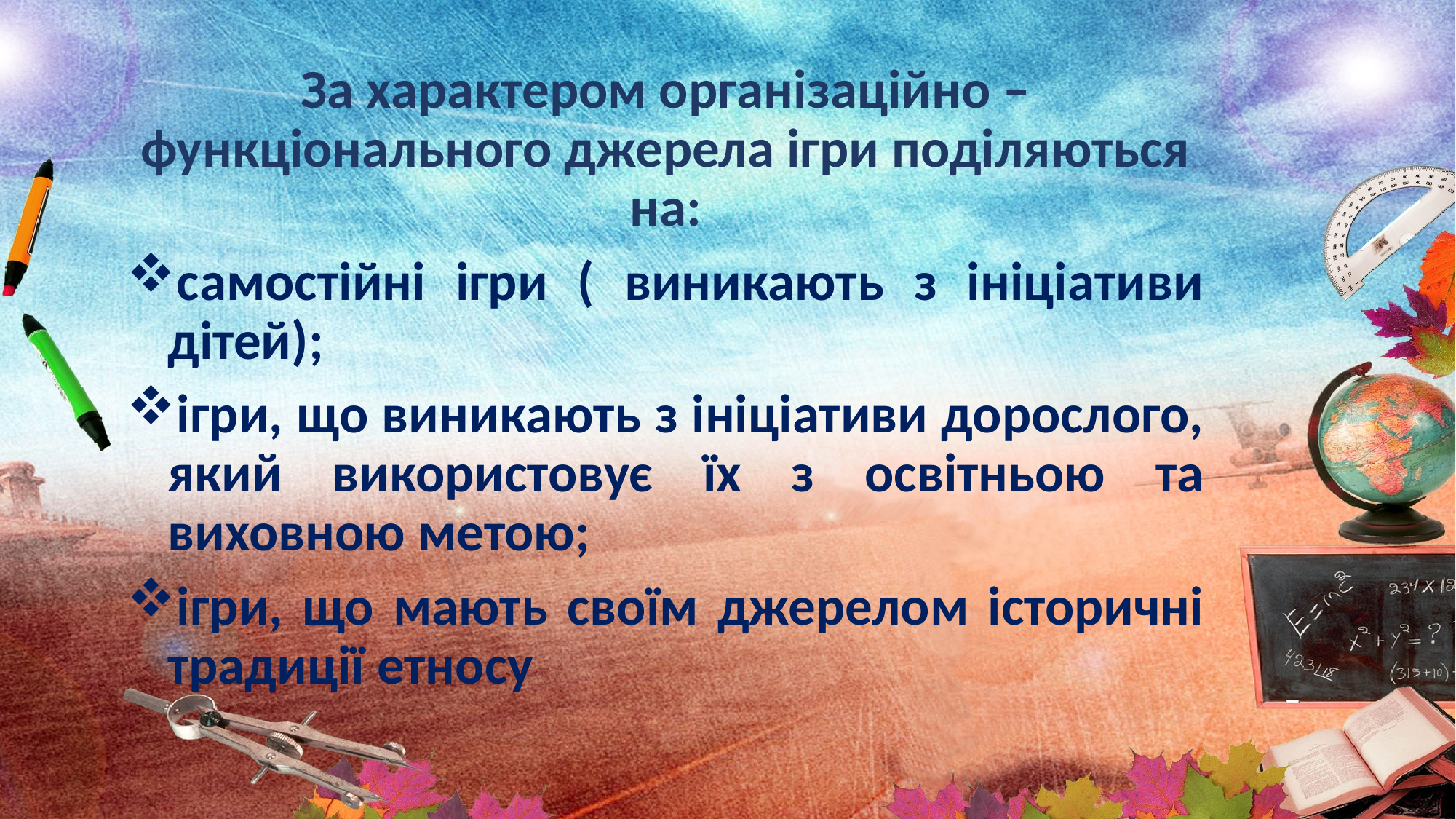

За характером організаційно – функціонального джерела ігри поділяються на:
самостійні ігри ( виникають з ініціативи дітей);
ігри, що виникають з ініціативи дорослого, який використовує їх з освітньою та виховною метою;
ігри, що мають своїм джерелом історичні традиції етносу